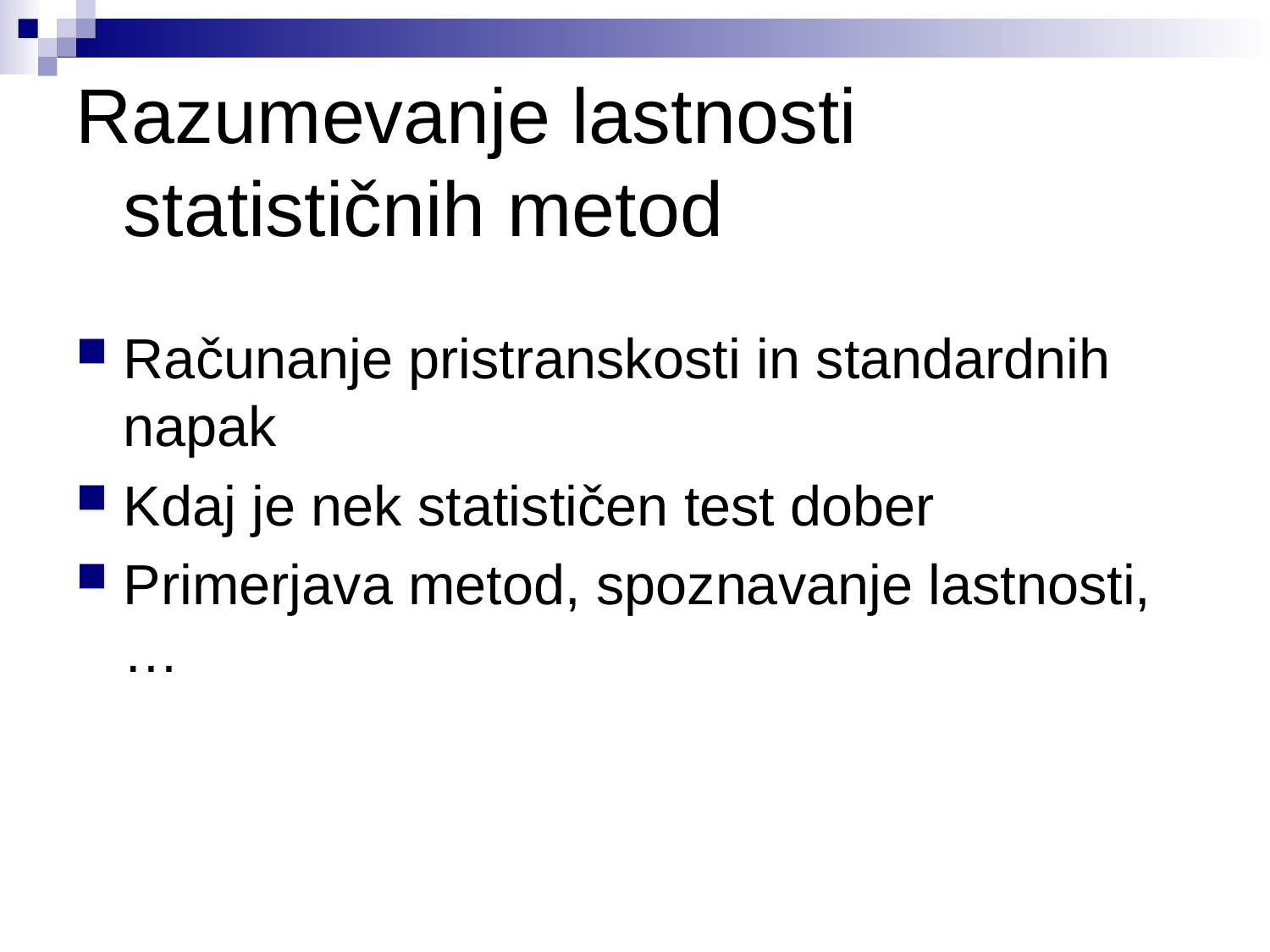

# Razumevanje lastnosti statističnih metod
Računanje pristranskosti in standardnih napak
Kdaj je nek statističen test dober
Primerjava metod, spoznavanje lastnosti, …